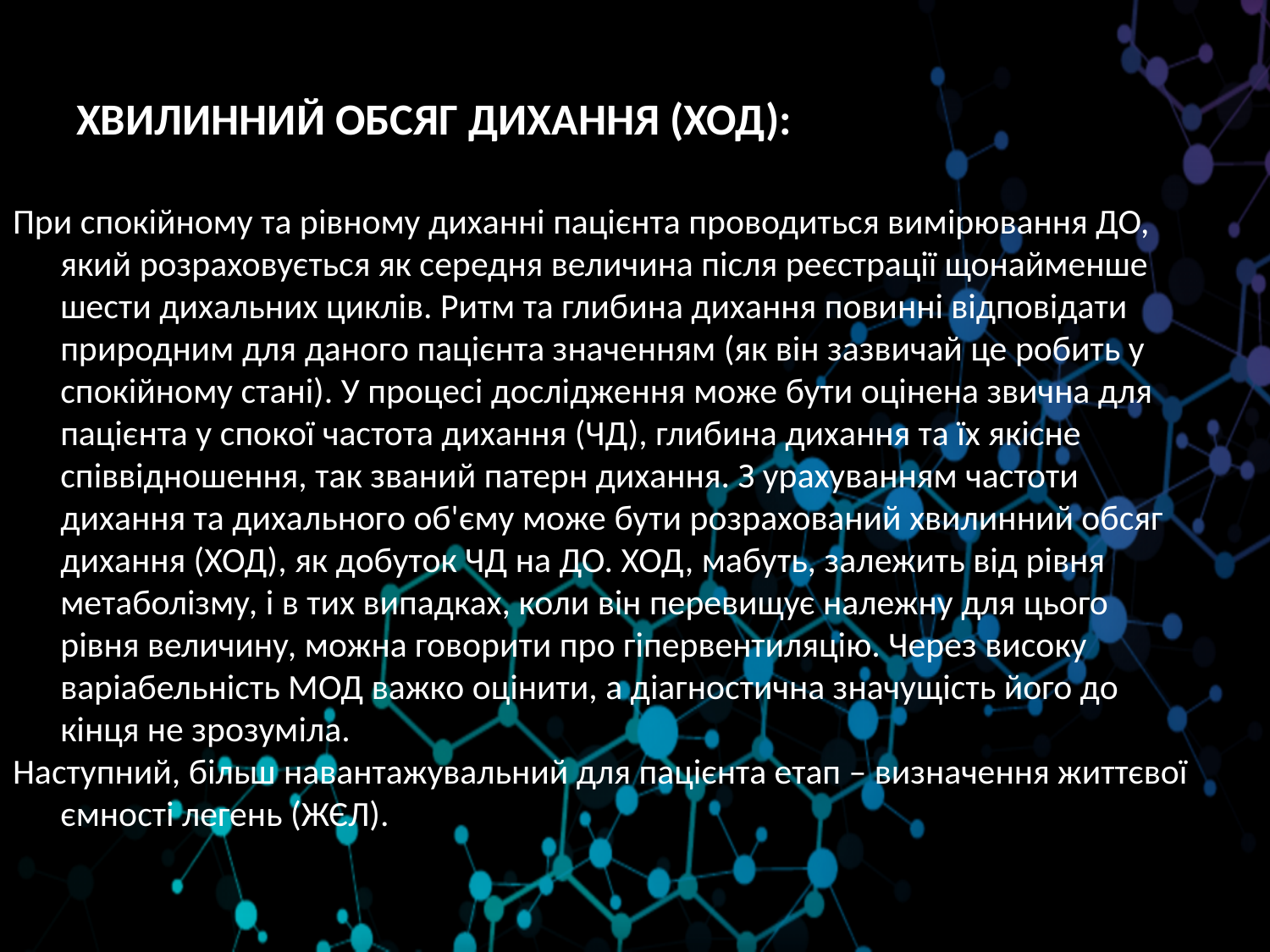

# ХВИЛИННИЙ ОБСЯГ ДИХАННЯ (ХОД):
При спокійному та рівному диханні пацієнта проводиться вимірювання ДО, який розраховується як середня величина після реєстрації щонайменше шести дихальних циклів. Ритм та глибина дихання повинні відповідати природним для даного пацієнта значенням (як він зазвичай це робить у спокійному стані). У процесі дослідження може бути оцінена звична для пацієнта у спокої частота дихання (ЧД), глибина дихання та їх якісне співвідношення, так званий патерн дихання. З урахуванням частоти дихання та дихального об'єму може бути розрахований хвилинний обсяг дихання (ХОД), як добуток ЧД на ДО. ХОД, мабуть, залежить від рівня метаболізму, і в тих випадках, коли він перевищує належну для цього рівня величину, можна говорити про гіпервентиляцію. Через високу варіабельність МОД важко оцінити, а діагностична значущість його до кінця не зрозуміла.
Наступний, більш навантажувальний для пацієнта етап – визначення життєвої ємності легень (ЖЄЛ).